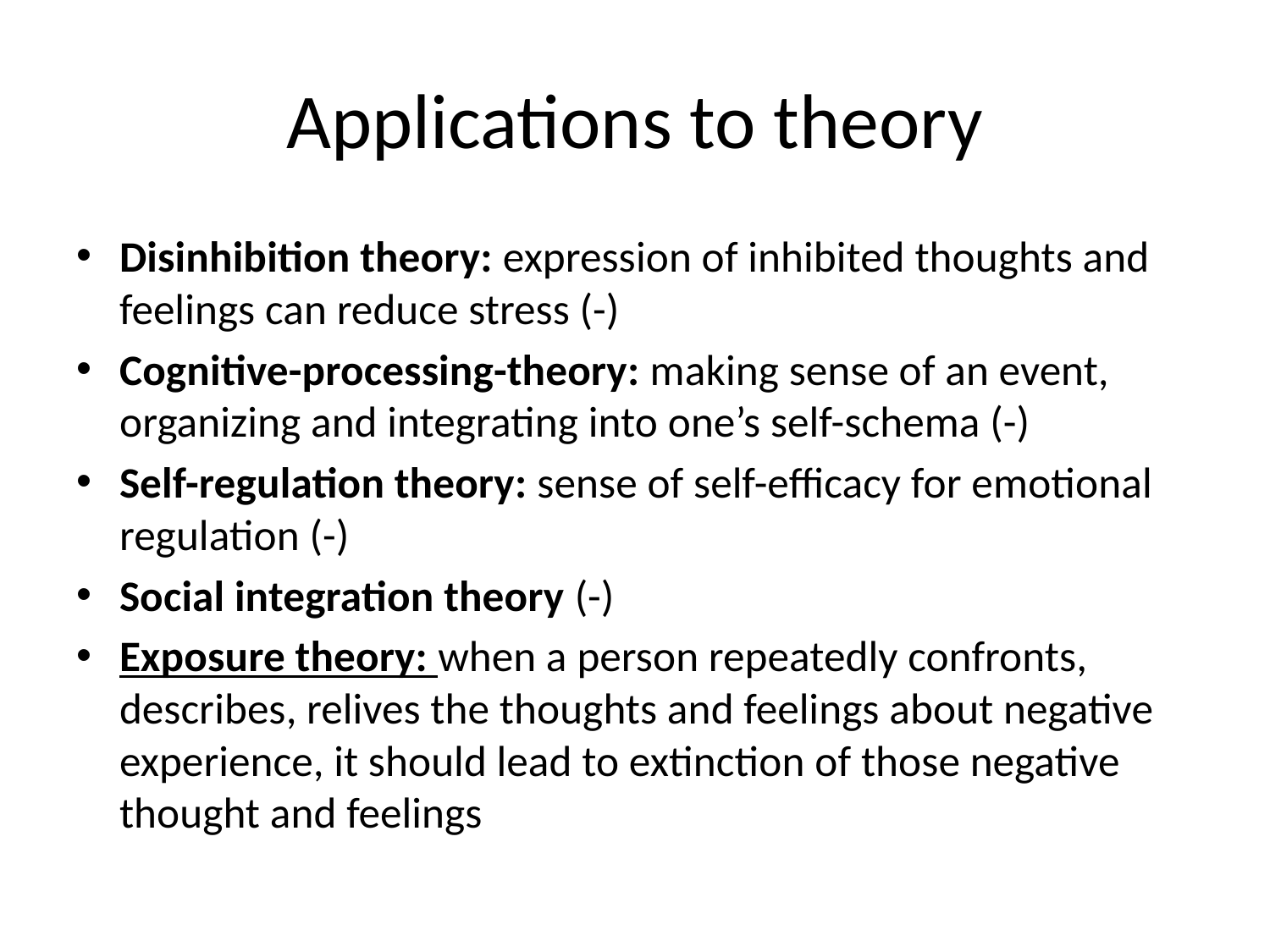

# Applications to theory
Disinhibition theory: expression of inhibited thoughts and feelings can reduce stress (-)
Cognitive-processing-theory: making sense of an event, organizing and integrating into one’s self-schema (-)
Self-regulation theory: sense of self-efficacy for emotional regulation (-)
Social integration theory (-)
Exposure theory: when a person repeatedly confronts, describes, relives the thoughts and feelings about negative experience, it should lead to extinction of those negative  thought and feelings